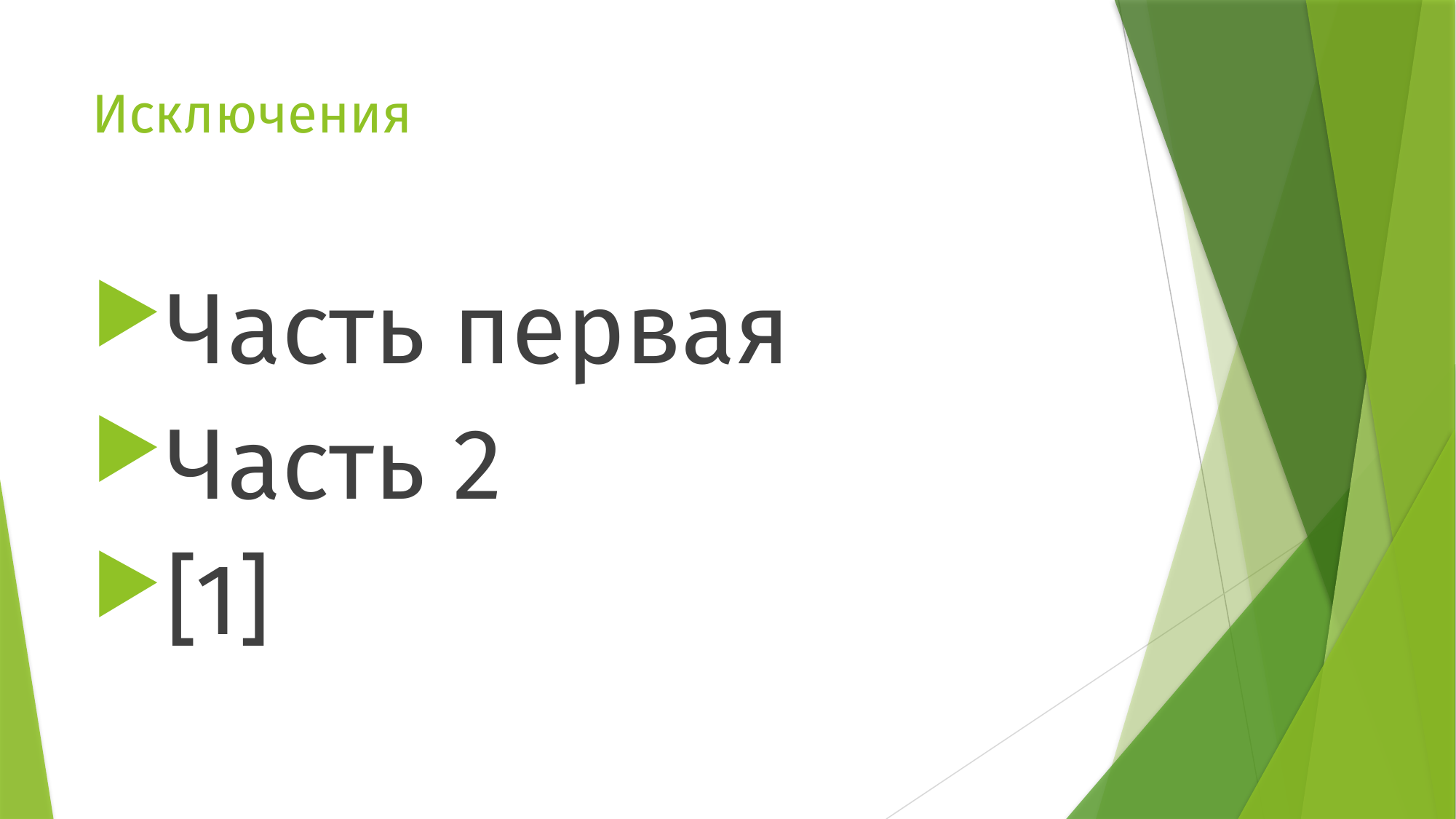

# Исключения
Часть первая
Часть 2
[1]